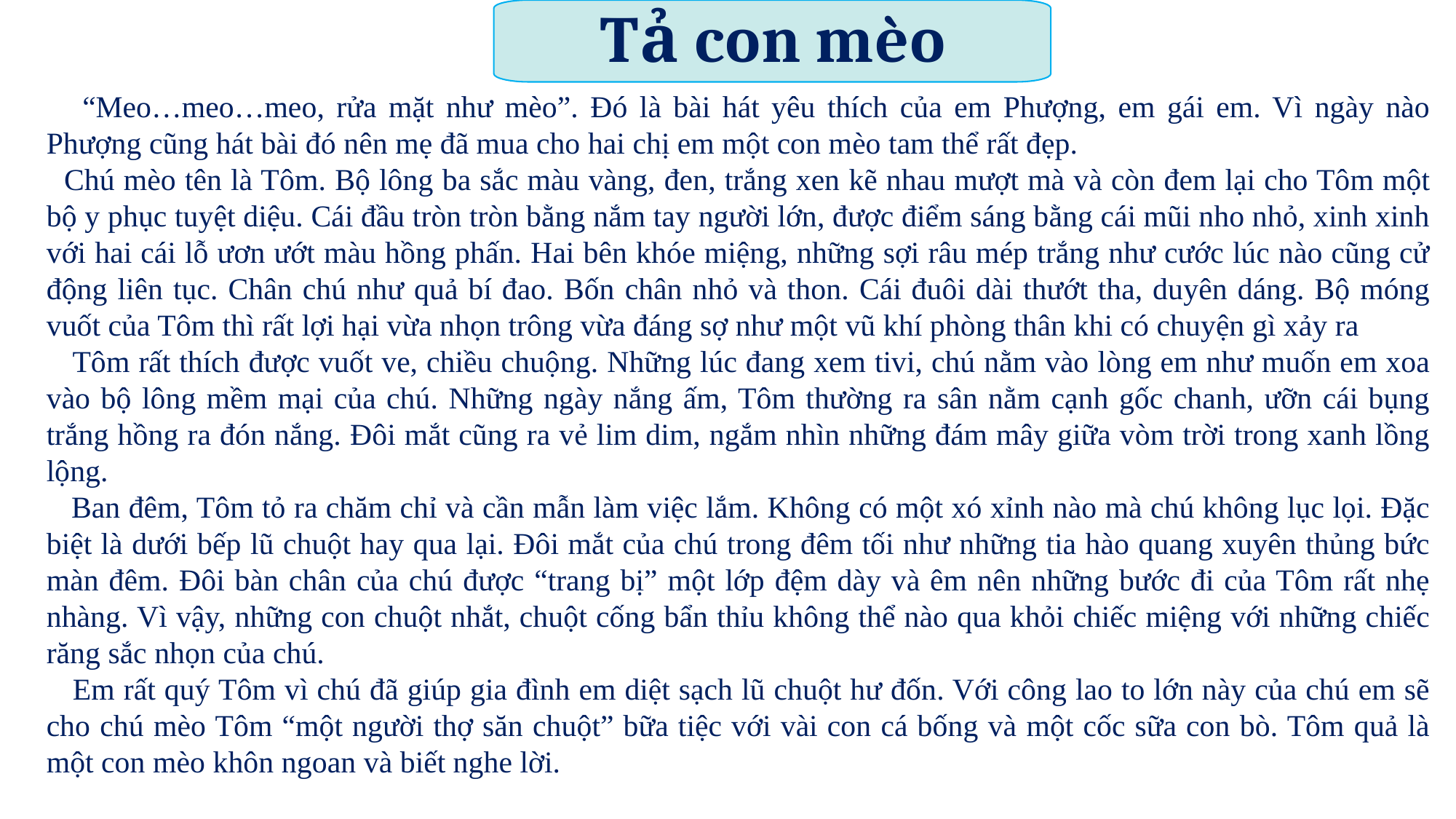

Tả con mèo
   “Meo…meo…meo, rửa mặt như mèo”. Đó là bài hát yêu thích của em Phượng, em gái em. Vì ngày nào Phượng cũng hát bài đó nên mẹ đã mua cho hai chị em một con mèo tam thể rất đẹp.
  Chú mèo tên là Tôm. Bộ lông ba sắc màu vàng, đen, trắng xen kẽ nhau mượt mà và còn đem lại cho Tôm một bộ y phục tuyệt diệu. Cái đầu tròn tròn bằng nắm tay người lớn, được điểm sáng bằng cái mũi nho nhỏ, xinh xinh với hai cái lỗ ươn ướt màu hồng phấn. Hai bên khóe miệng, những sợi râu mép trắng như cước lúc nào cũng cử động liên tục. Chân chú như quả bí đao. Bốn chân nhỏ và thon. Cái đuôi dài thướt tha, duyên dáng. Bộ móng vuốt của Tôm thì rất lợi hại vừa nhọn trông vừa đáng sợ như một vũ khí phòng thân khi có chuyện gì xảy ra
   Tôm rất thích được vuốt ve, chiều chuộng. Những lúc đang xem tivi, chú nằm vào lòng em như muốn em xoa vào bộ lông mềm mại của chú. Những ngày nắng ấm, Tôm thường ra sân nằm cạnh gốc chanh, ưỡn cái bụng trắng hồng ra đón nắng. Đôi mắt cũng ra vẻ lim dim, ngắm nhìn những đám mây giữa vòm trời trong xanh lồng lộng.
   Ban đêm, Tôm tỏ ra chăm chỉ và cần mẫn làm việc lắm. Không có một xó xỉnh nào mà chú không lục lọi. Đặc biệt là dưới bếp lũ chuột hay qua lại. Đôi mắt của chú trong đêm tối như những tia hào quang xuyên thủng bức màn đêm. Đôi bàn chân của chú được “trang bị” một lớp đệm dày và êm nên những bước đi của Tôm rất nhẹ nhàng. Vì vậy, những con chuột nhắt, chuột cống bẩn thỉu không thể nào qua khỏi chiếc miệng với những chiếc răng sắc nhọn của chú.
   Em rất quý Tôm vì chú đã giúp gia đình em diệt sạch lũ chuột hư đốn. Với công lao to lớn này của chú em sẽ cho chú mèo Tôm “một người thợ săn chuột” bữa tiệc với vài con cá bống và một cốc sữa con bò. Tôm quả là một con mèo khôn ngoan và biết nghe lời.